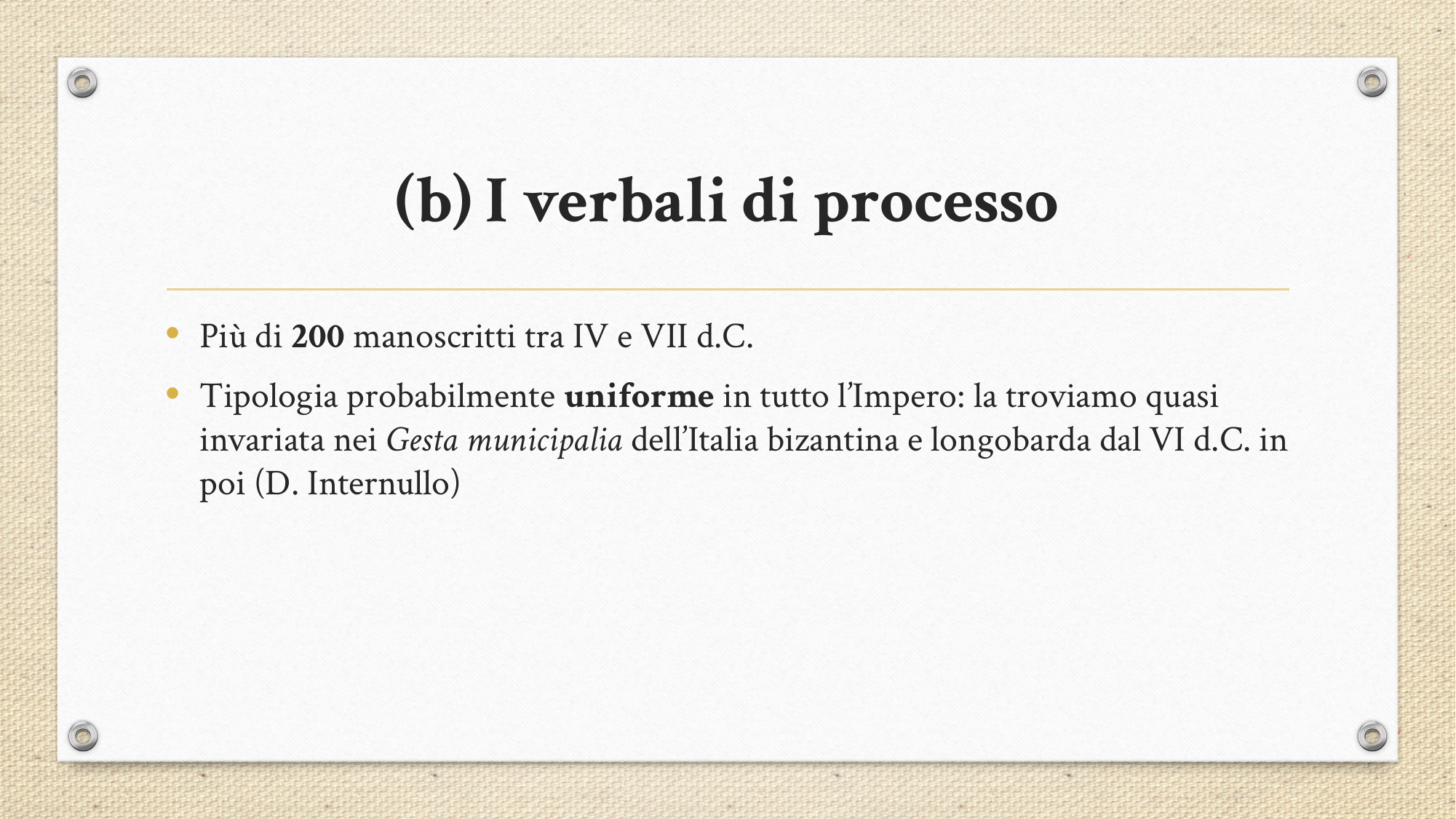

# (b) I verbali di processo
Più di 200 manoscritti tra IV e VII d.C.
Tipologia probabilmente uniforme in tutto l’Impero: la troviamo quasi invariata nei Gesta municipalia dell’Italia bizantina e longobarda dal VI d.C. in poi (D. Internullo)